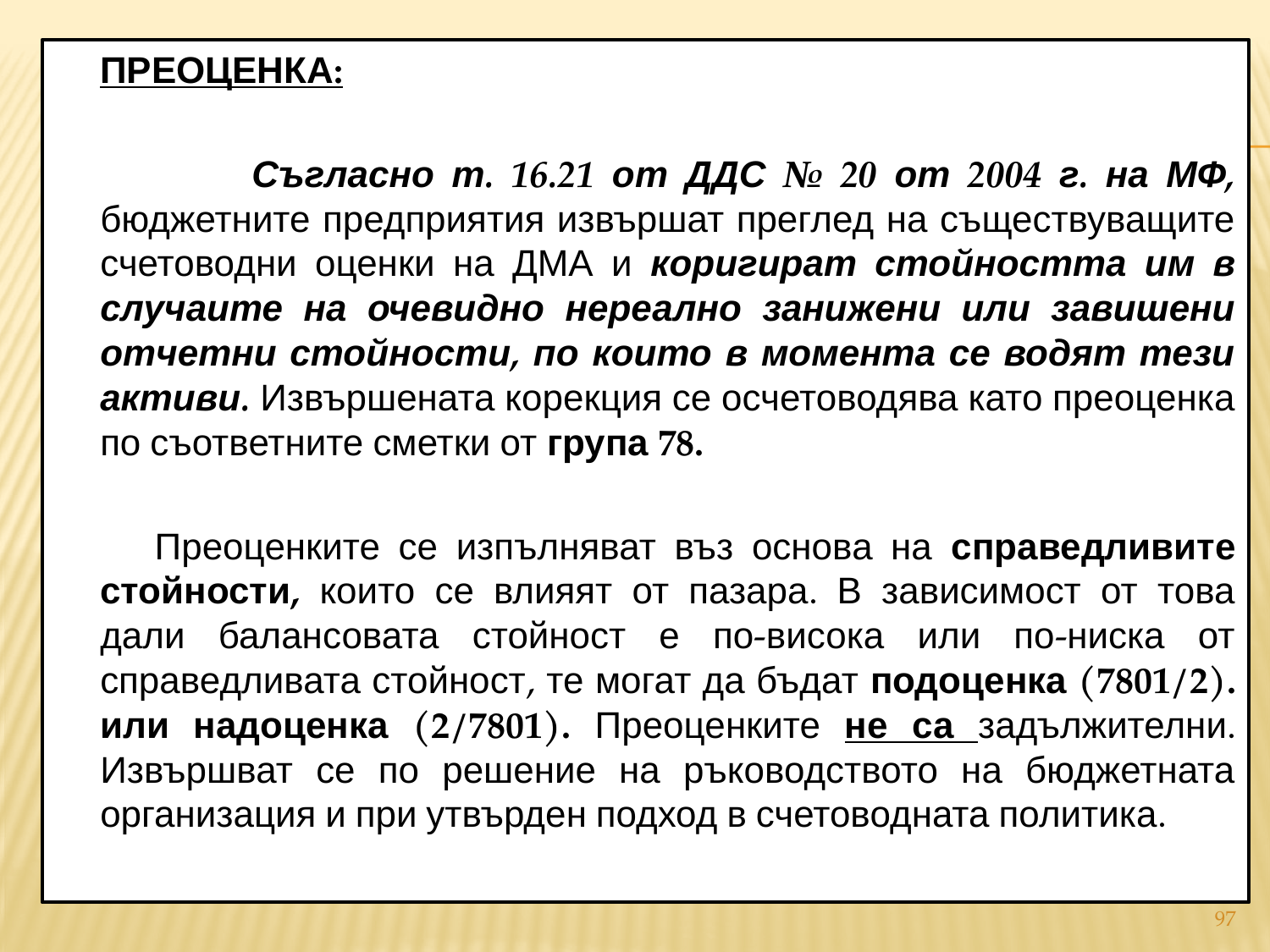

ПРЕОЦЕНКА:

     	Съгласно т. 16.21 от ДДС № 20 от 2004 г. на МФ, бюджетните предприятия извършат преглед на съществуващите счетоводни оценки на ДМА и коригират стойността им в случаите на очевидно нереално занижени или завишени отчетни стойности, по които в момента се водят тези активи. Извършената корекция се осчетоводява като преоценка по съответните сметки от група 78.

    		 Преоценките се изпълняват въз основа на справедливите стойности, които се влияят от пазара. В зависимост от това дали балансовата стойност е по-висока или по-ниска от справедливата стойност, те могат да бъдат подоценка (7801/2). или надоценка (2/7801). Преоценките не са задължителни. Извършват се по решение на ръководството на бюджетната организация и при утвърден подход в счетоводната политика.
#
97